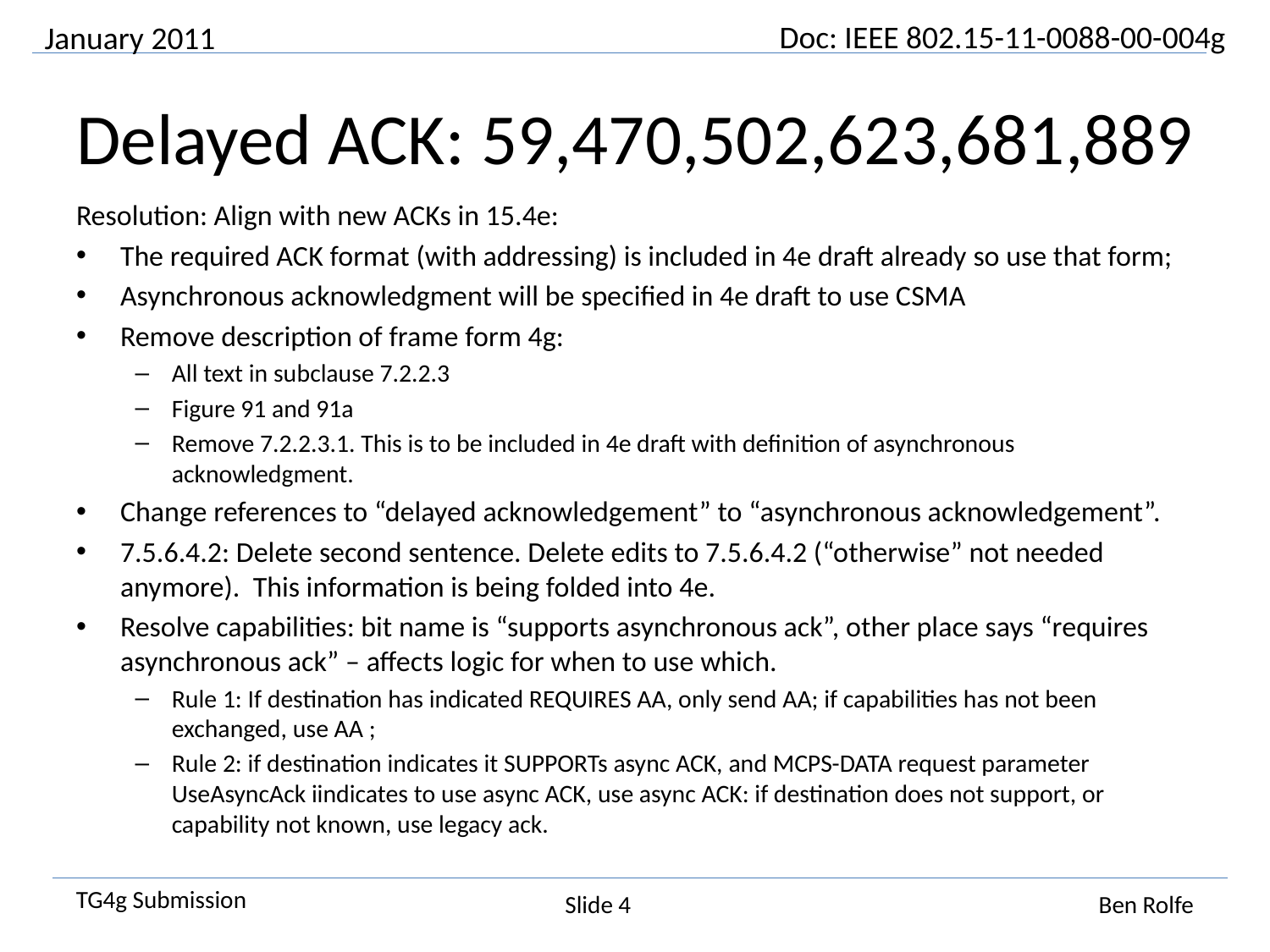

January 2011
# Delayed ACK: 59,470,502,623,681,889
Resolution: Align with new ACKs in 15.4e:
The required ACK format (with addressing) is included in 4e draft already so use that form;
Asynchronous acknowledgment will be specified in 4e draft to use CSMA
Remove description of frame form 4g:
All text in subclause 7.2.2.3
Figure 91 and 91a
Remove 7.2.2.3.1. This is to be included in 4e draft with definition of asynchronous acknowledgment.
Change references to “delayed acknowledgement” to “asynchronous acknowledgement”.
7.5.6.4.2: Delete second sentence. Delete edits to 7.5.6.4.2 (“otherwise” not needed anymore).  This information is being folded into 4e.
Resolve capabilities: bit name is “supports asynchronous ack”, other place says “requires asynchronous ack” – affects logic for when to use which.
Rule 1: If destination has indicated REQUIRES AA, only send AA; if capabilities has not been exchanged, use AA ;
Rule 2: if destination indicates it SUPPORTs async ACK, and MCPS-DATA request parameter UseAsyncAck iindicates to use async ACK, use async ACK: if destination does not support, or capability not known, use legacy ack.

Slide 4
Ben Rolfe